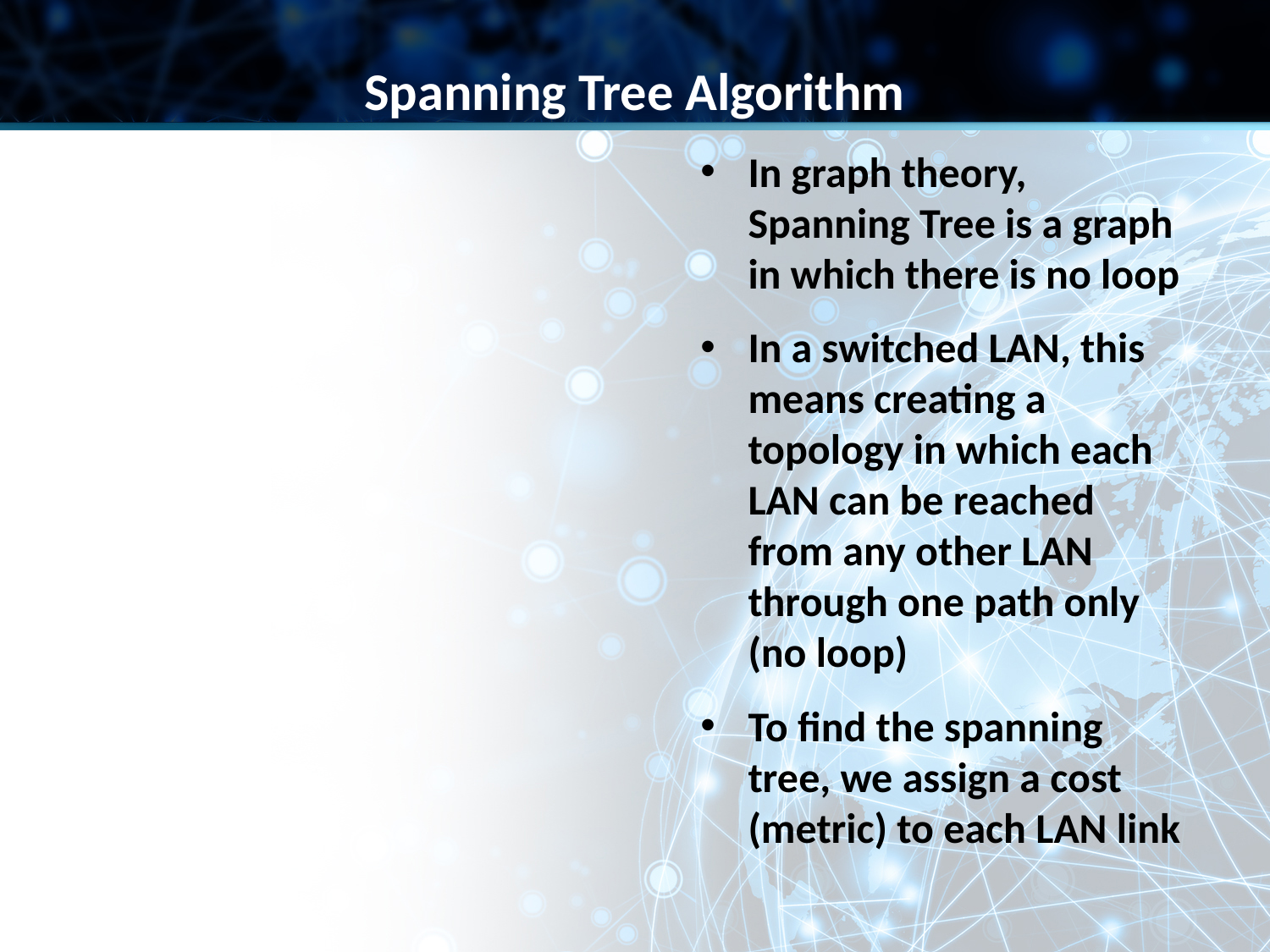

Spanning Tree Algorithm
In graph theory, Spanning Tree is a graph in which there is no loop

In a switched LAN, this means creating a topology in which each LAN can be reached from any other LAN through one path only (no loop)

To find the spanning tree, we assign a cost (metric) to each LAN link